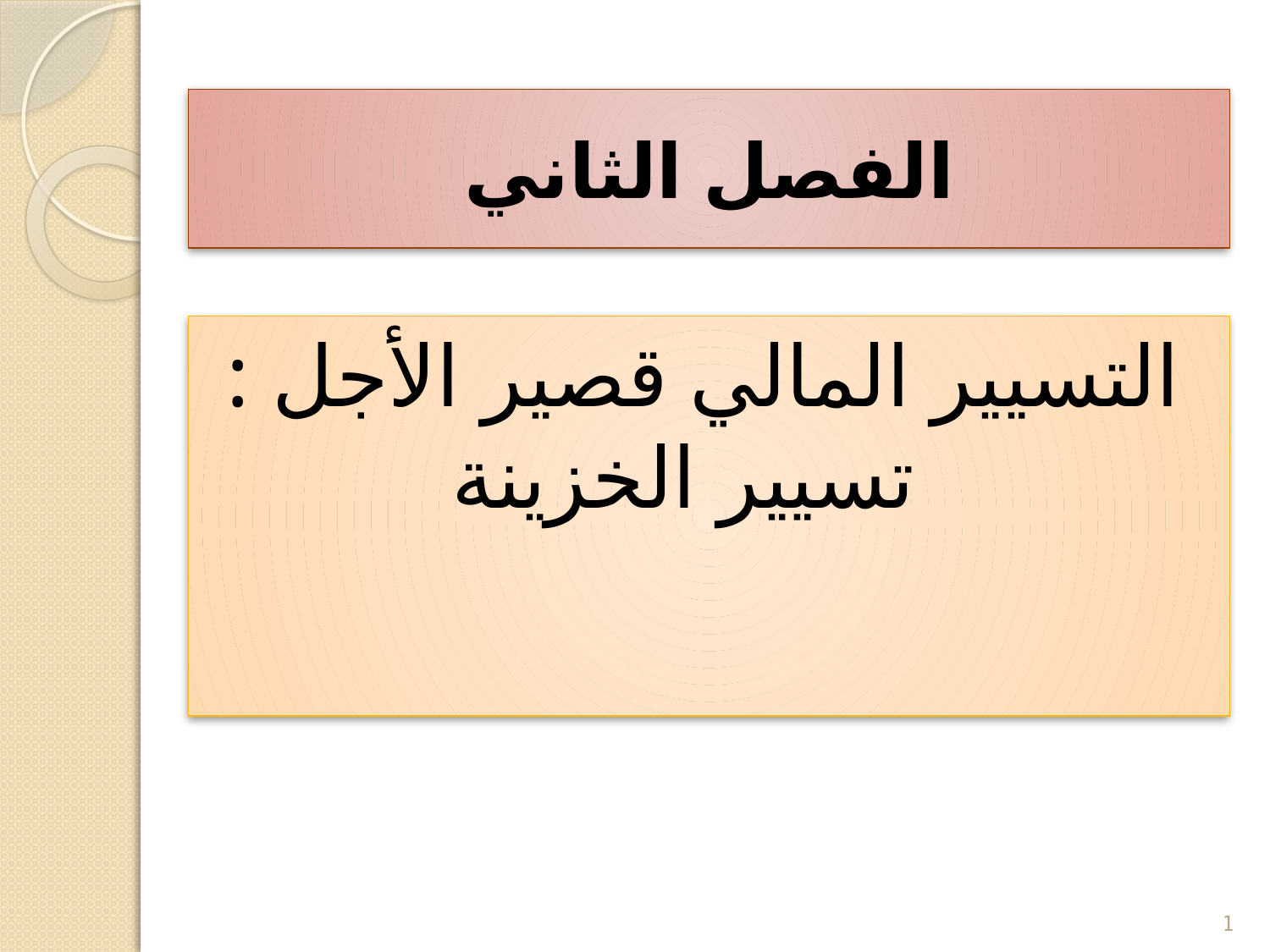

# الفصل الثاني
التسيير المالي قصير الأجل : تسيير الخزينة
1